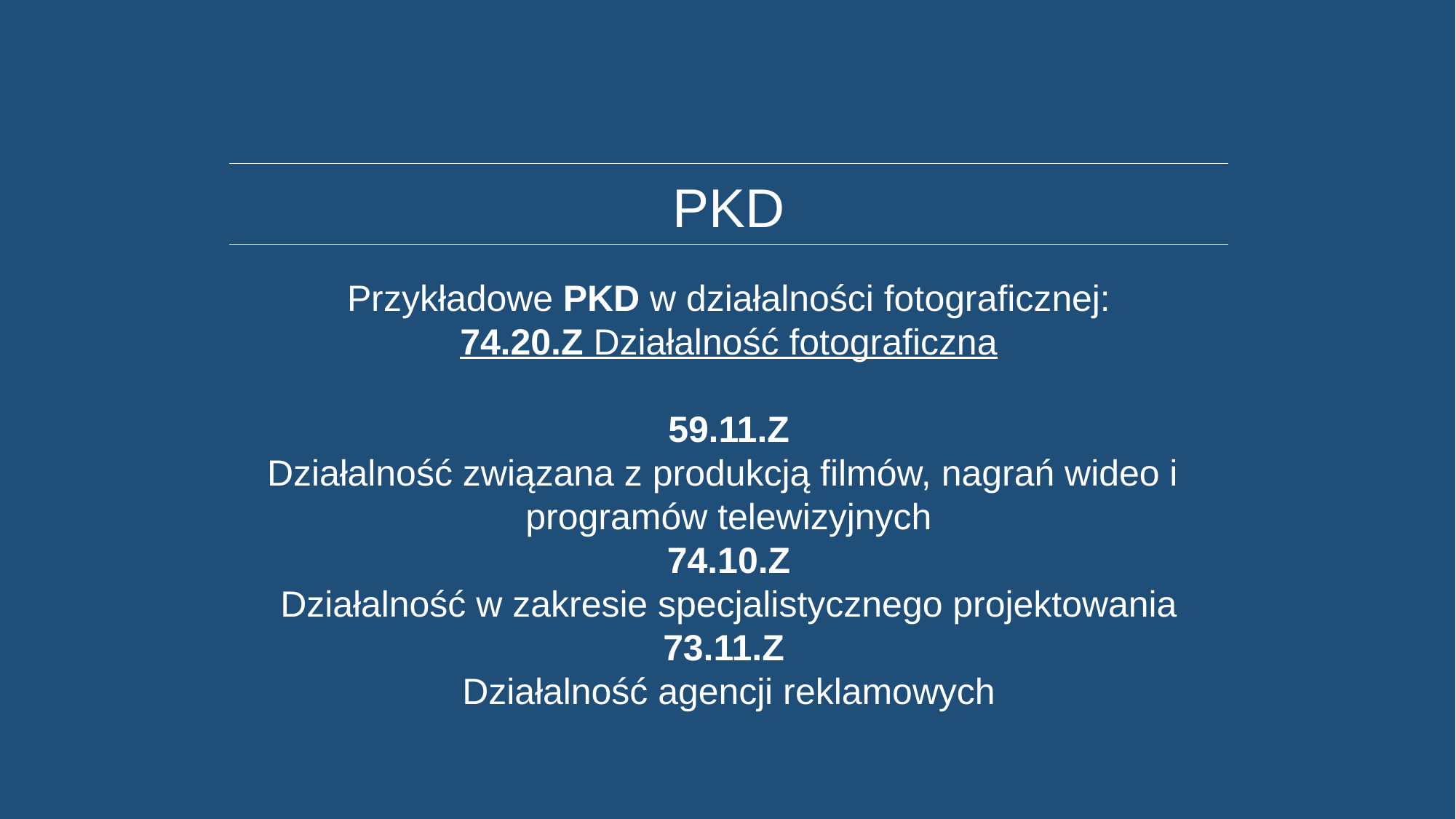

PKD
Przykładowe PKD w działalności fotograficznej:
74.20.Z Działalność fotograficzna

59.11.Z
Działalność związana z produkcją filmów, nagrań wideo i   programów telewizyjnych
74.10.Z
Działalność w zakresie specjalistycznego projektowania
73.11.Z
Działalność agencji reklamowych